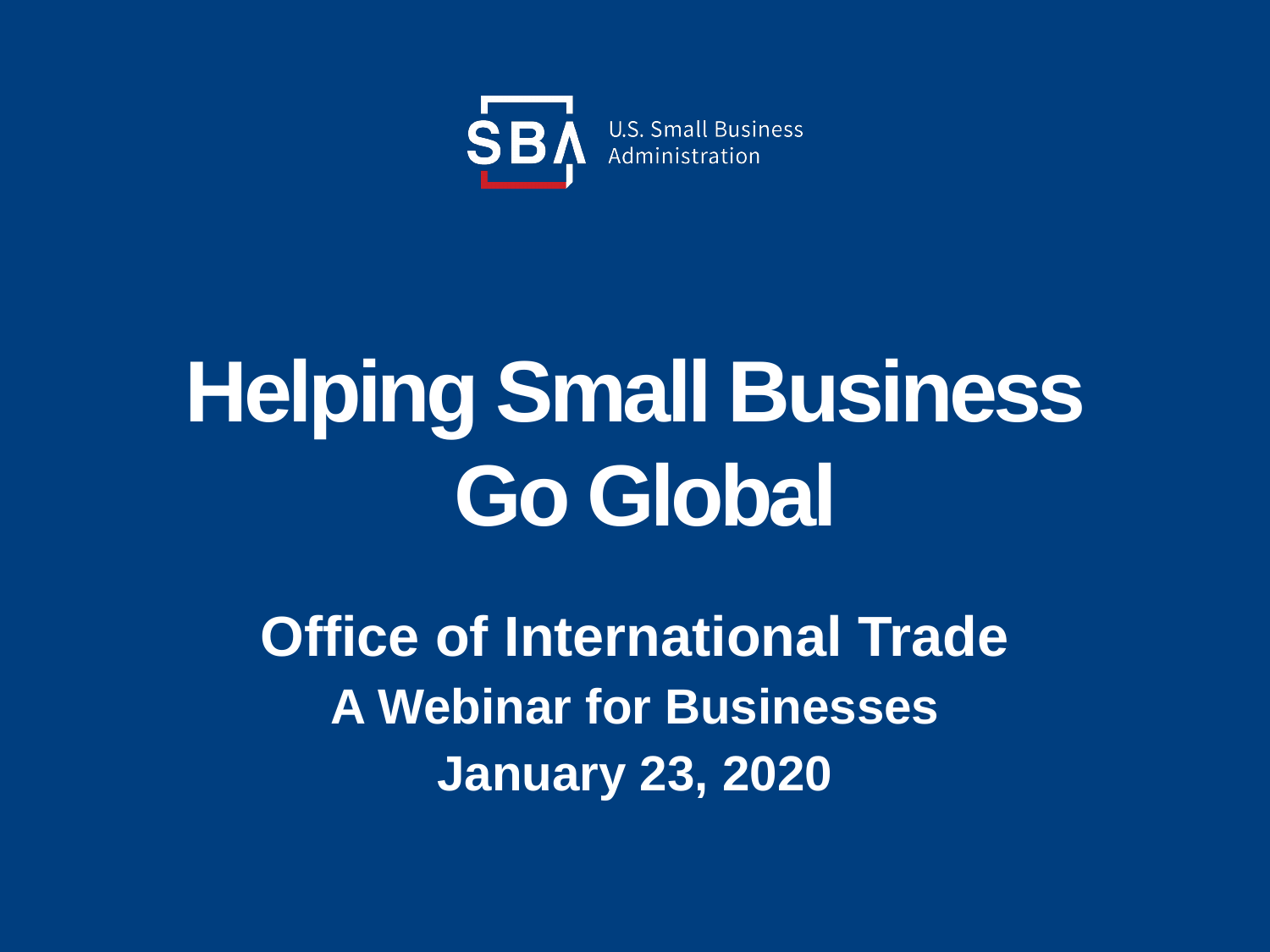

# Helping Small Business Go Global
Office of International Trade
A Webinar for Businesses
January 23, 2020